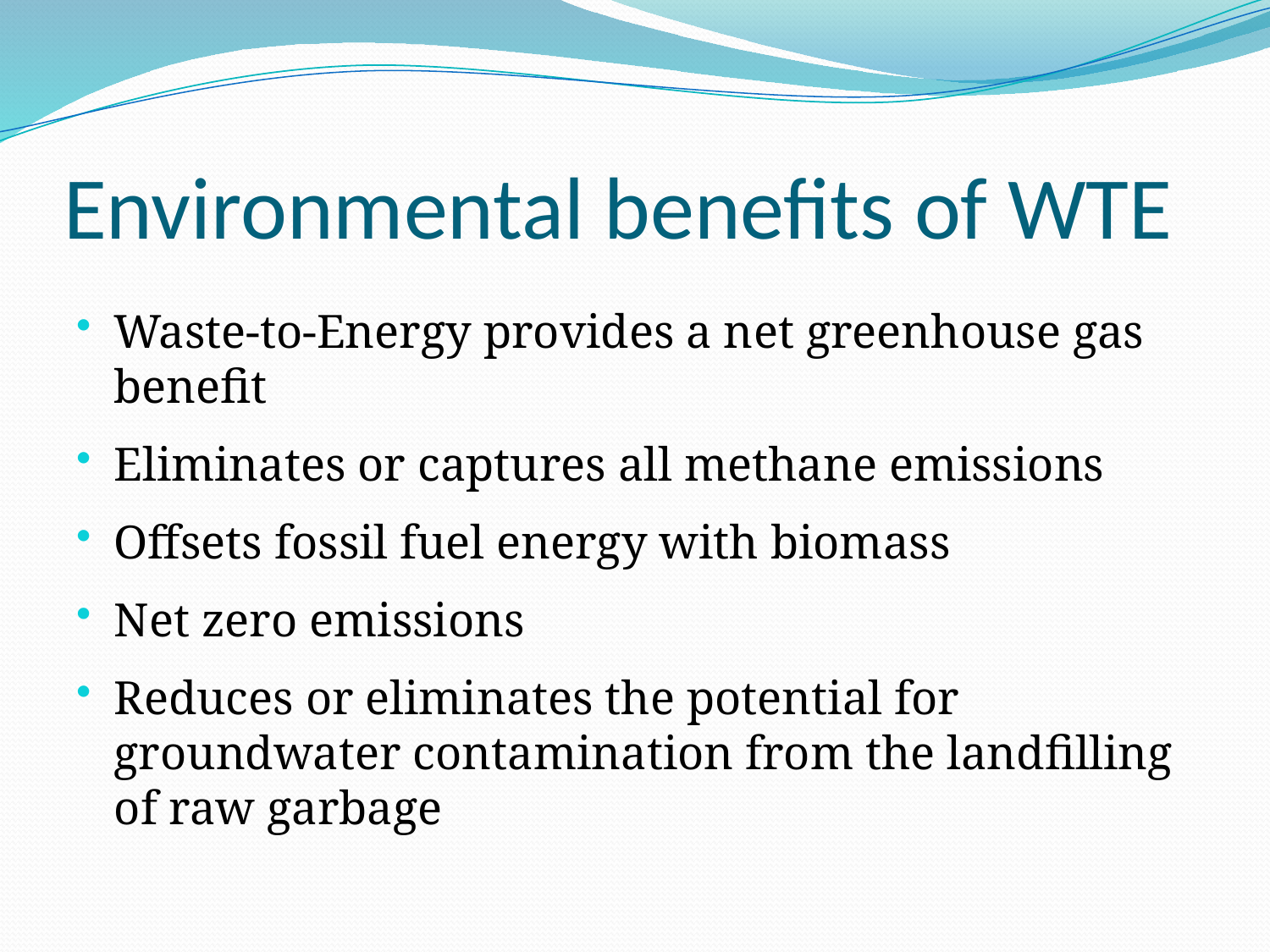

# Environmental benefits of WTE
Waste-to-Energy provides a net greenhouse gas benefit
Eliminates or captures all methane emissions
Offsets fossil fuel energy with biomass
Net zero emissions
Reduces or eliminates the potential for groundwater contamination from the landfilling of raw garbage